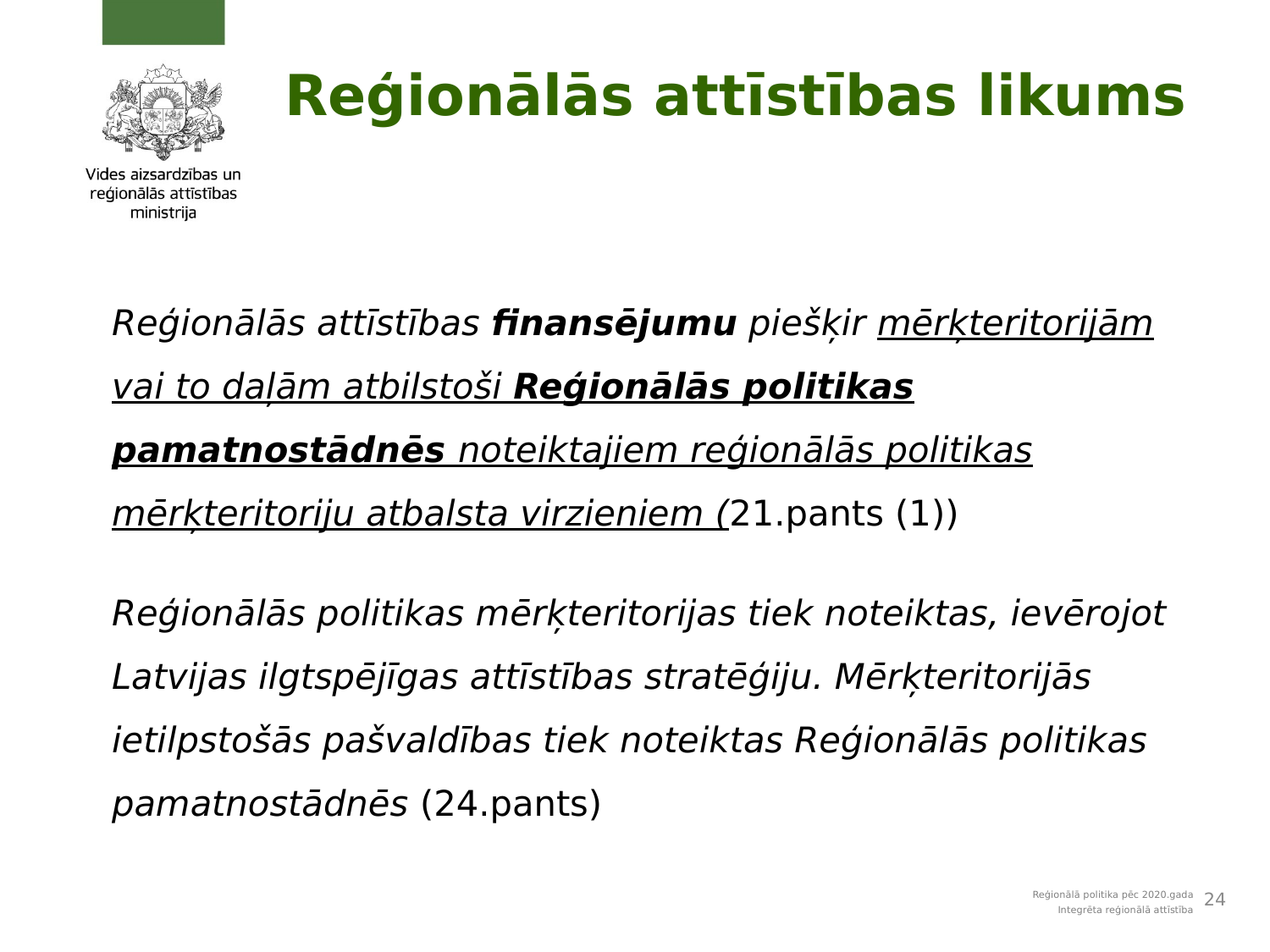

# Reģionālās attīstības likums
Reģionālās attīstības finansējumu piešķir mērķteritorijām vai to daļām atbilstoši Reģionālās politikas pamatnostādnēs noteiktajiem reģionālās politikas mērķteritoriju atbalsta virzieniem (21.pants (1))

Reģionālās politikas mērķteritorijas tiek noteiktas, ievērojot Latvijas ilgtspējīgas attīstības stratēģiju. Mērķteritorijās ietilpstošās pašvaldības tiek noteiktas Reģionālās politikas pamatnostādnēs (24.pants)

24
Reģionālā politika pēc 2020.gada
Integrēta reģionālā attīstība